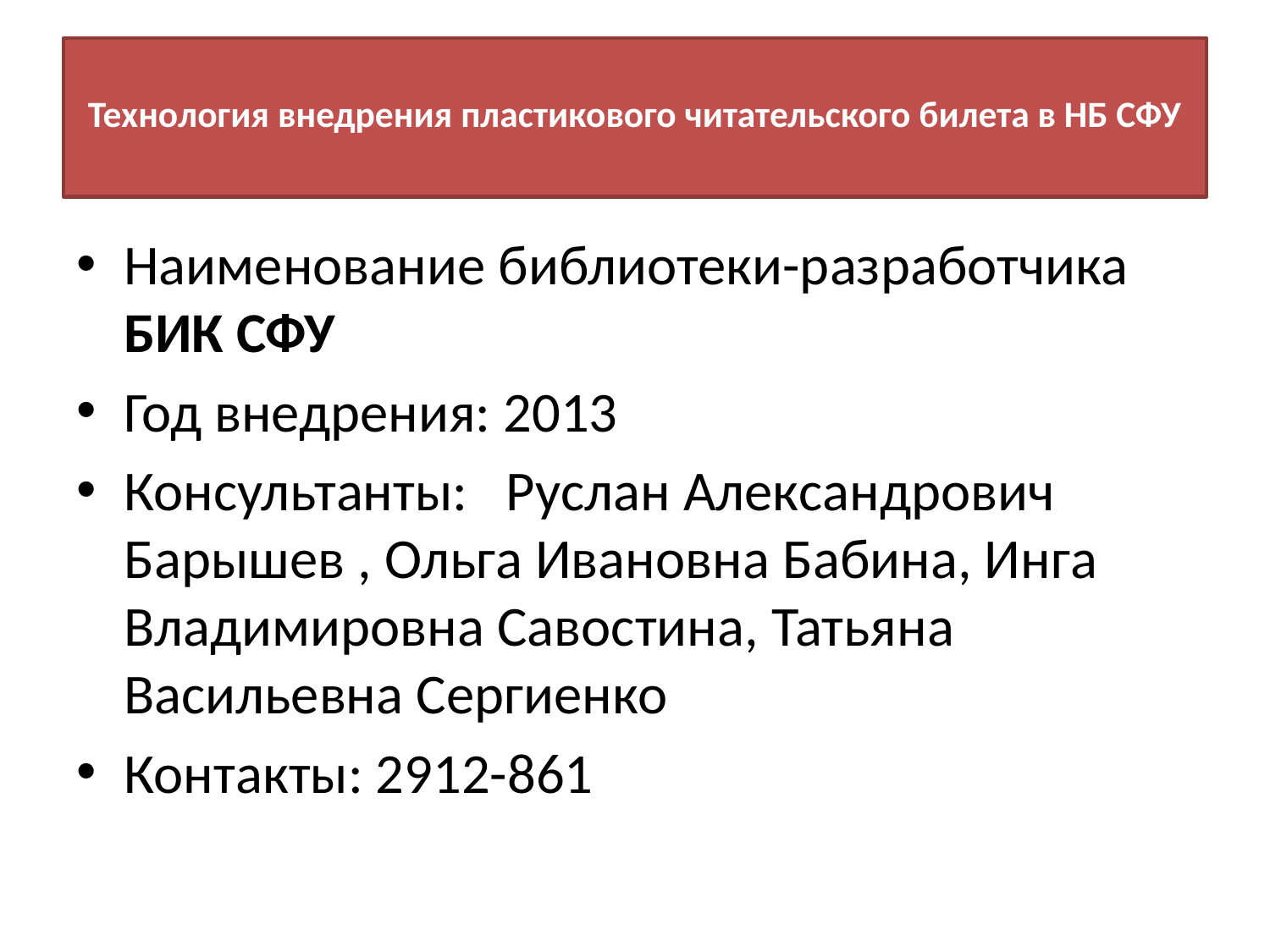

# Технология внедрения пластикового читательского билета в НБ СФУ
Наименование библиотеки-разработчика  БИК СФУ
Год внедрения: 2013
Консультанты:   Руслан Александрович Барышев , Ольга Ивановна Бабина, Инга Владимировна Савостина, Татьяна Васильевна Сергиенко
Контакты: 2912-861